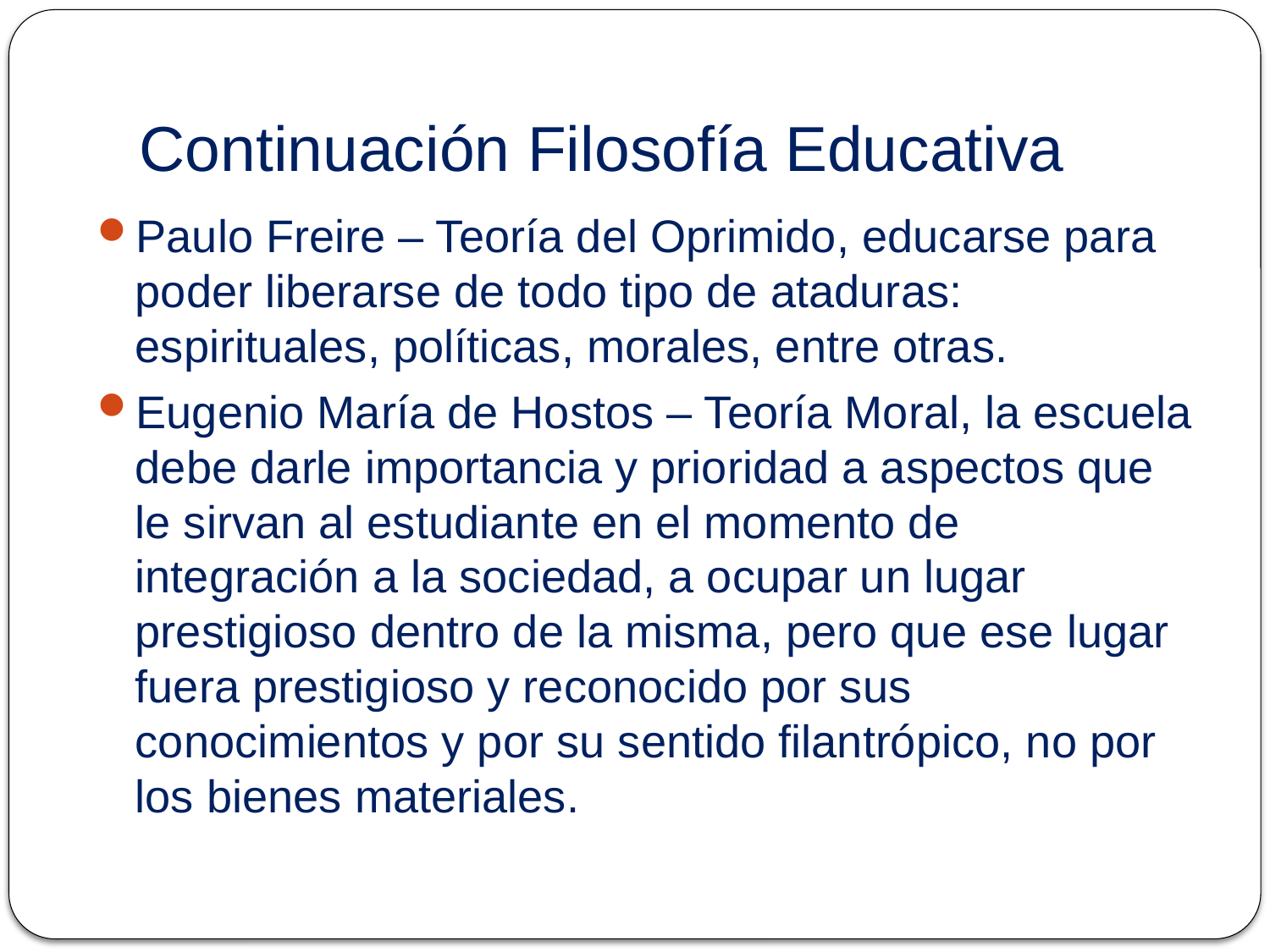

# Continuación Filosofía Educativa
Paulo Freire – Teoría del Oprimido, educarse para poder liberarse de todo tipo de ataduras: espirituales, políticas, morales, entre otras.
Eugenio María de Hostos – Teoría Moral, la escuela debe darle importancia y prioridad a aspectos que le sirvan al estudiante en el momento de integración a la sociedad, a ocupar un lugar prestigioso dentro de la misma, pero que ese lugar fuera prestigioso y reconocido por sus conocimientos y por su sentido filantrópico, no por los bienes materiales.